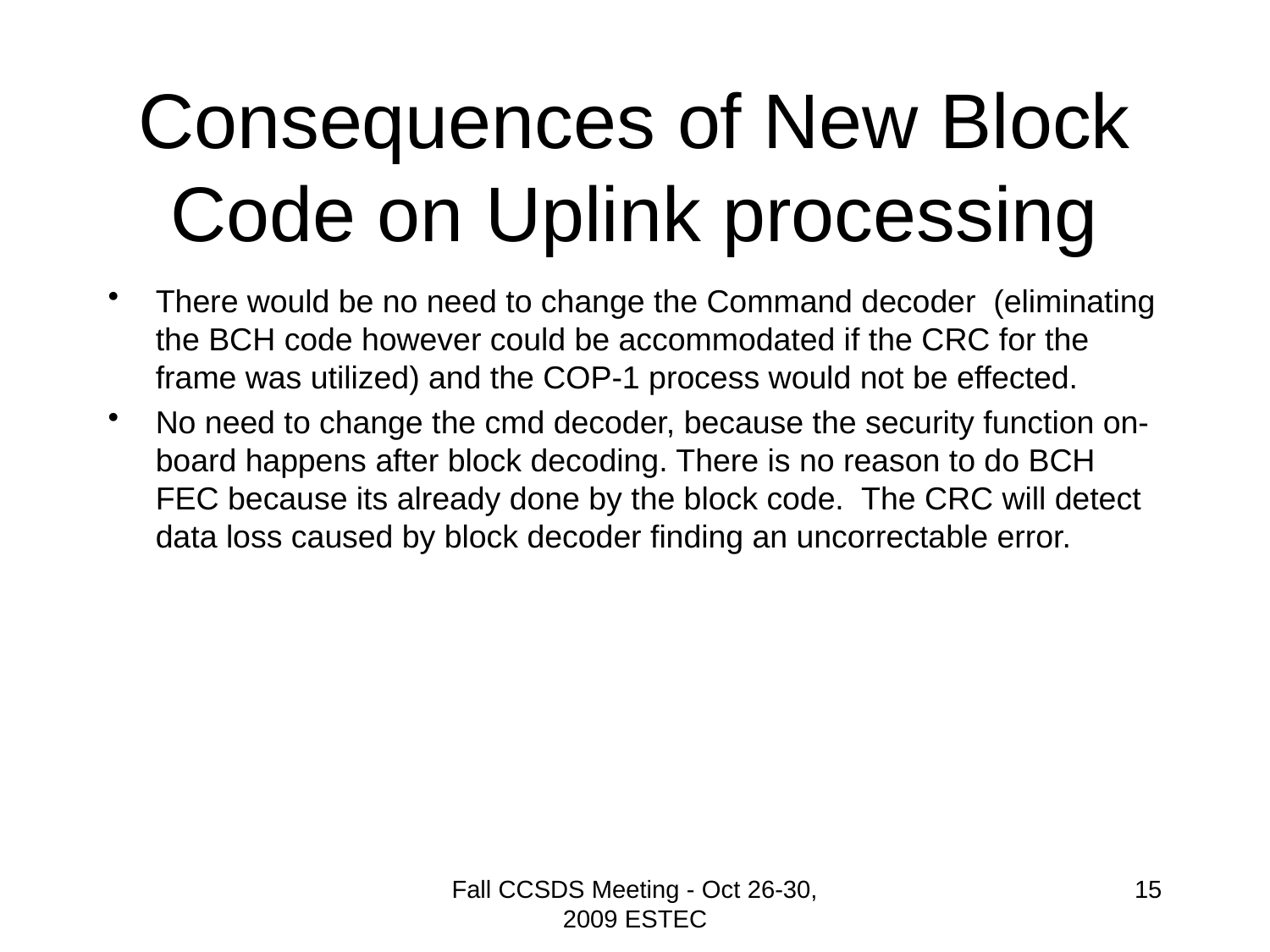

# Consequences of New Block Code on Uplink processing
There would be no need to change the Command decoder  (eliminating the BCH code however could be accommodated if the CRC for the frame was utilized) and the COP-1 process would not be effected.
No need to change the cmd decoder, because the security function on-board happens after block decoding. There is no reason to do BCH FEC because its already done by the block code.  The CRC will detect data loss caused by block decoder finding an uncorrectable error.

Fall CCSDS Meeting - Oct 26-30, 2009 ESTEC
15